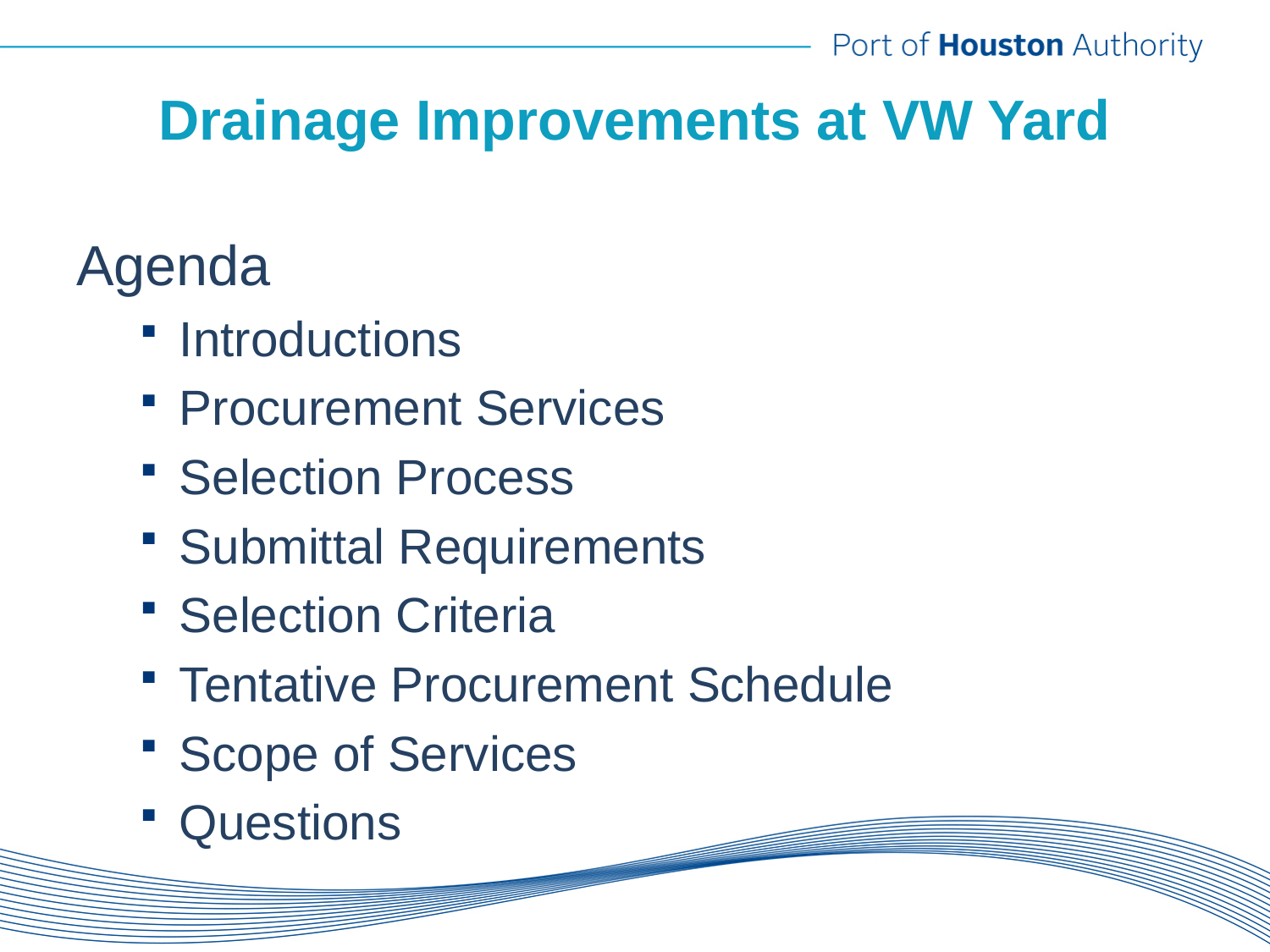

# Drainage Improvements at VW Yard
Agenda
Introductions
Procurement Services
Selection Process
Submittal Requirements
Selection Criteria
Tentative Procurement Schedule
Scope of Services
Questions